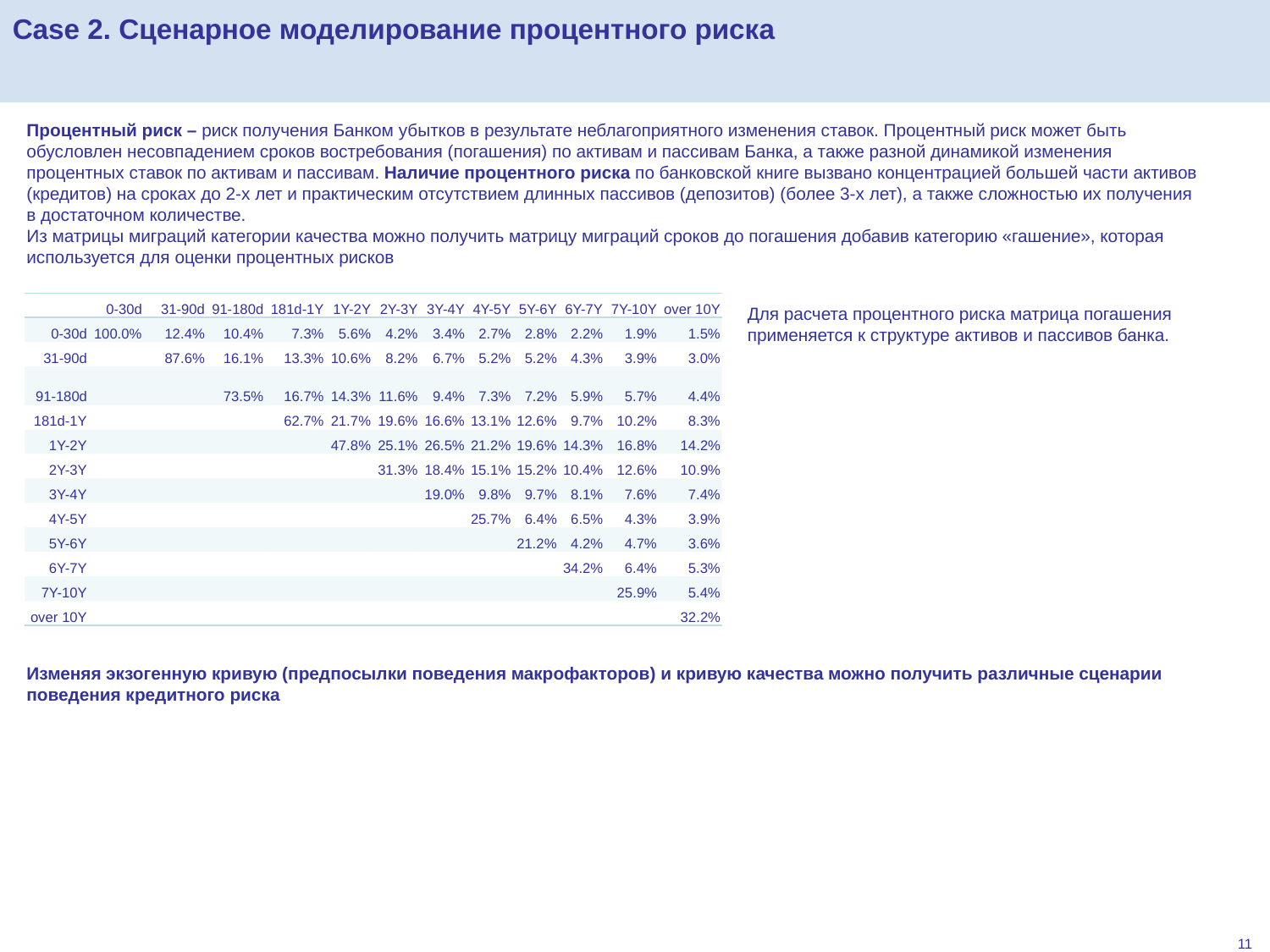

Case 2. Сценарное моделирование процентного риска
Процентный риск – риск получения Банком убытков в результате неблагоприятного изменения ставок. Процентный риск может быть обусловлен несовпадением сроков востребования (погашения) по активам и пассивам Банка, а также разной динамикой изменения процентных ставок по активам и пассивам. Наличие процентного риска по банковской книге вызвано концентрацией большей части активов (кредитов) на сроках до 2-х лет и практическим отсутствием длинных пассивов (депозитов) (более 3-х лет), а также сложностью их получения в достаточном количестве.
Из матрицы миграций категории качества можно получить матрицу миграций сроков до погашения добавив категорию «гашение», которая используется для оценки процентных рисков

|  | 0-30d | 31-90d | 91-180d | 181d-1Y | 1Y-2Y | 2Y-3Y | 3Y-4Y | 4Y-5Y | 5Y-6Y | 6Y-7Y | 7Y-10Y | over 10Y |
| --- | --- | --- | --- | --- | --- | --- | --- | --- | --- | --- | --- | --- |
| 0-30d | 100.0% | 12.4% | 10.4% | 7.3% | 5.6% | 4.2% | 3.4% | 2.7% | 2.8% | 2.2% | 1.9% | 1.5% |
| 31-90d |  | 87.6% | 16.1% | 13.3% | 10.6% | 8.2% | 6.7% | 5.2% | 5.2% | 4.3% | 3.9% | 3.0% |
| 91-180d |  |  | 73.5% | 16.7% | 14.3% | 11.6% | 9.4% | 7.3% | 7.2% | 5.9% | 5.7% | 4.4% |
| 181d-1Y |  |  |  | 62.7% | 21.7% | 19.6% | 16.6% | 13.1% | 12.6% | 9.7% | 10.2% | 8.3% |
| 1Y-2Y |  |  |  |  | 47.8% | 25.1% | 26.5% | 21.2% | 19.6% | 14.3% | 16.8% | 14.2% |
| 2Y-3Y |  |  |  |  |  | 31.3% | 18.4% | 15.1% | 15.2% | 10.4% | 12.6% | 10.9% |
| 3Y-4Y |  |  |  |  |  |  | 19.0% | 9.8% | 9.7% | 8.1% | 7.6% | 7.4% |
| 4Y-5Y |  |  |  |  |  |  |  | 25.7% | 6.4% | 6.5% | 4.3% | 3.9% |
| 5Y-6Y |  |  |  |  |  |  |  |  | 21.2% | 4.2% | 4.7% | 3.6% |
| 6Y-7Y |  |  |  |  |  |  |  |  |  | 34.2% | 6.4% | 5.3% |
| 7Y-10Y |  |  |  |  |  |  |  |  |  |  | 25.9% | 5.4% |
| over 10Y |  |  |  |  |  |  |  |  |  |  |  | 32.2% |
Для расчета процентного риска матрица погашения применяется к структуре активов и пассивов банка.
Изменяя экзогенную кривую (предпосылки поведения макрофакторов) и кривую качества можно получить различные сценарии поведения кредитного риска
11